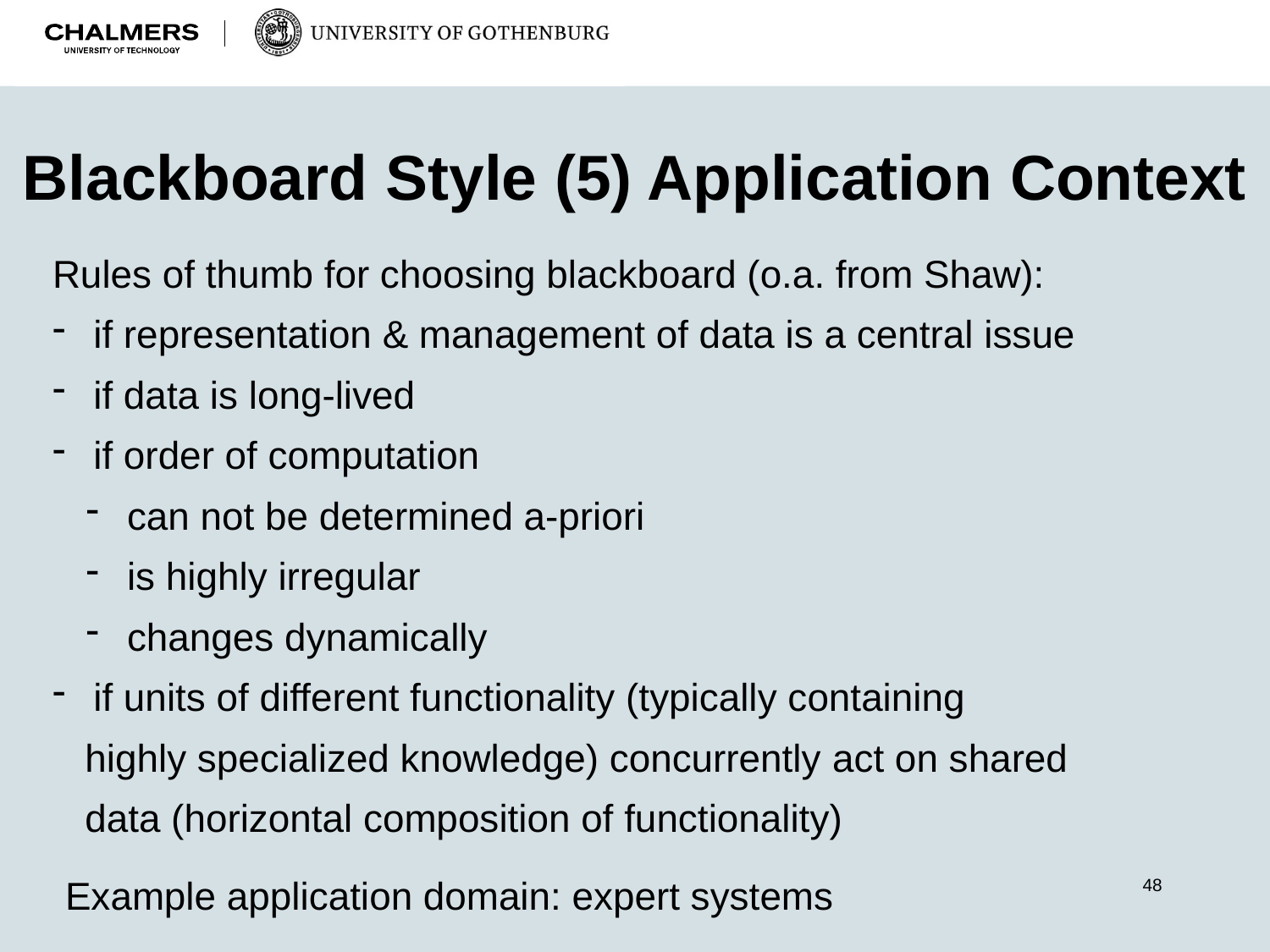

Blackboard Style (5) Application Context
Rules of thumb for choosing blackboard (o.a. from Shaw):
 if representation & management of data is a central issue
 if data is long-lived
 if order of computation
 can not be determined a-priori
 is highly irregular
 changes dynamically
 if units of different functionality (typically containing
   highly specialized knowledge) concurrently act on shared
   data (horizontal composition of functionality)
Example application domain: expert systems
48